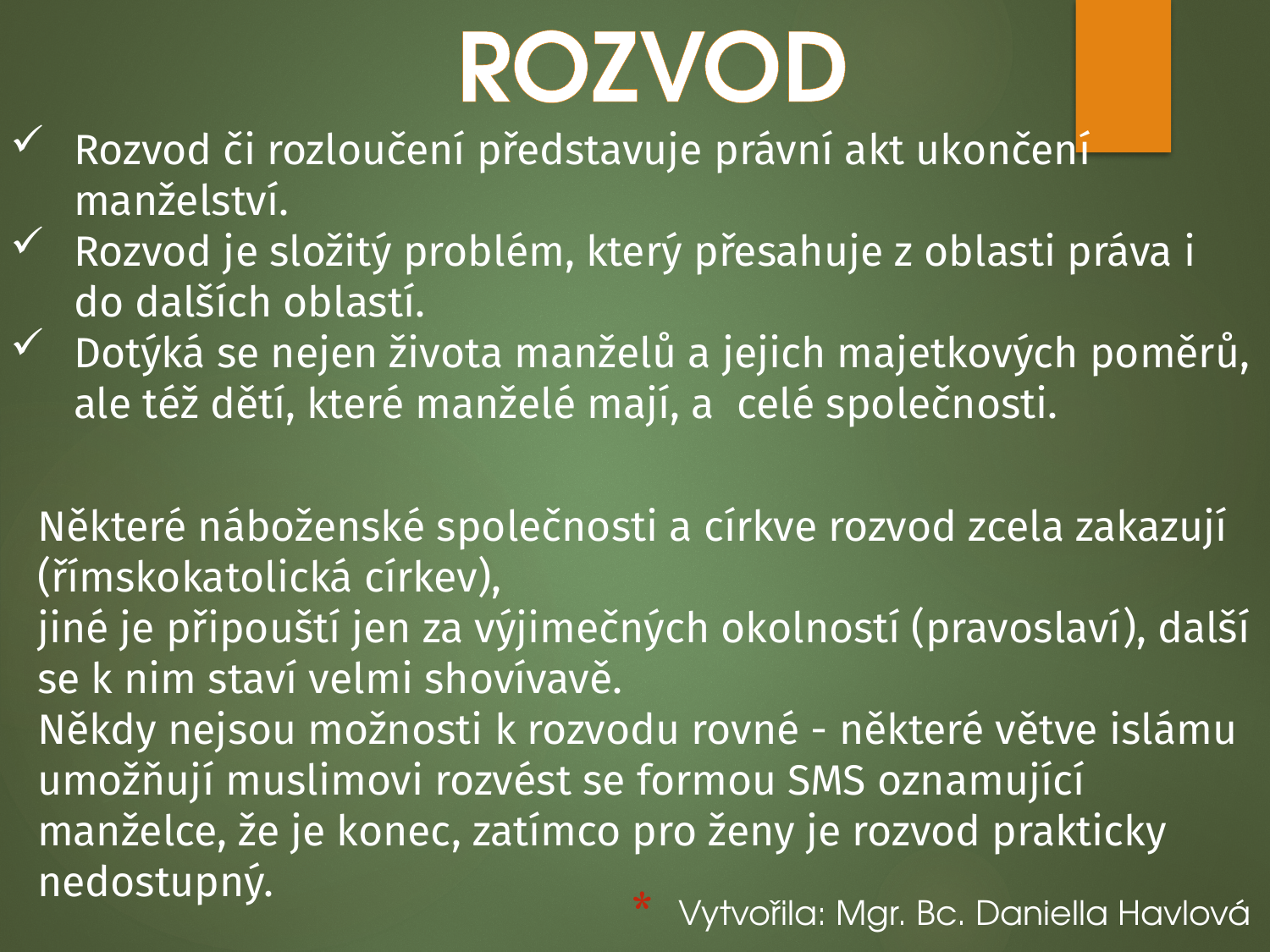

ROZVOD
Rozvod či rozloučení představuje právní akt ukončení manželství.
Rozvod je složitý problém, který přesahuje z oblasti práva i do dalších oblastí.
Dotýká se nejen života manželů a jejich majetkových poměrů, ale též dětí, které manželé mají, a  celé společnosti.
Některé náboženské společnosti a církve rozvod zcela zakazují (římskokatolická církev),
jiné je připouští jen za výjimečných okolností (pravoslaví), další se k nim staví velmi shovívavě.
Někdy nejsou možnosti k rozvodu rovné - některé větve islámu umožňují muslimovi rozvést se formou SMS oznamující manželce, že je konec, zatímco pro ženy je rozvod prakticky nedostupný.